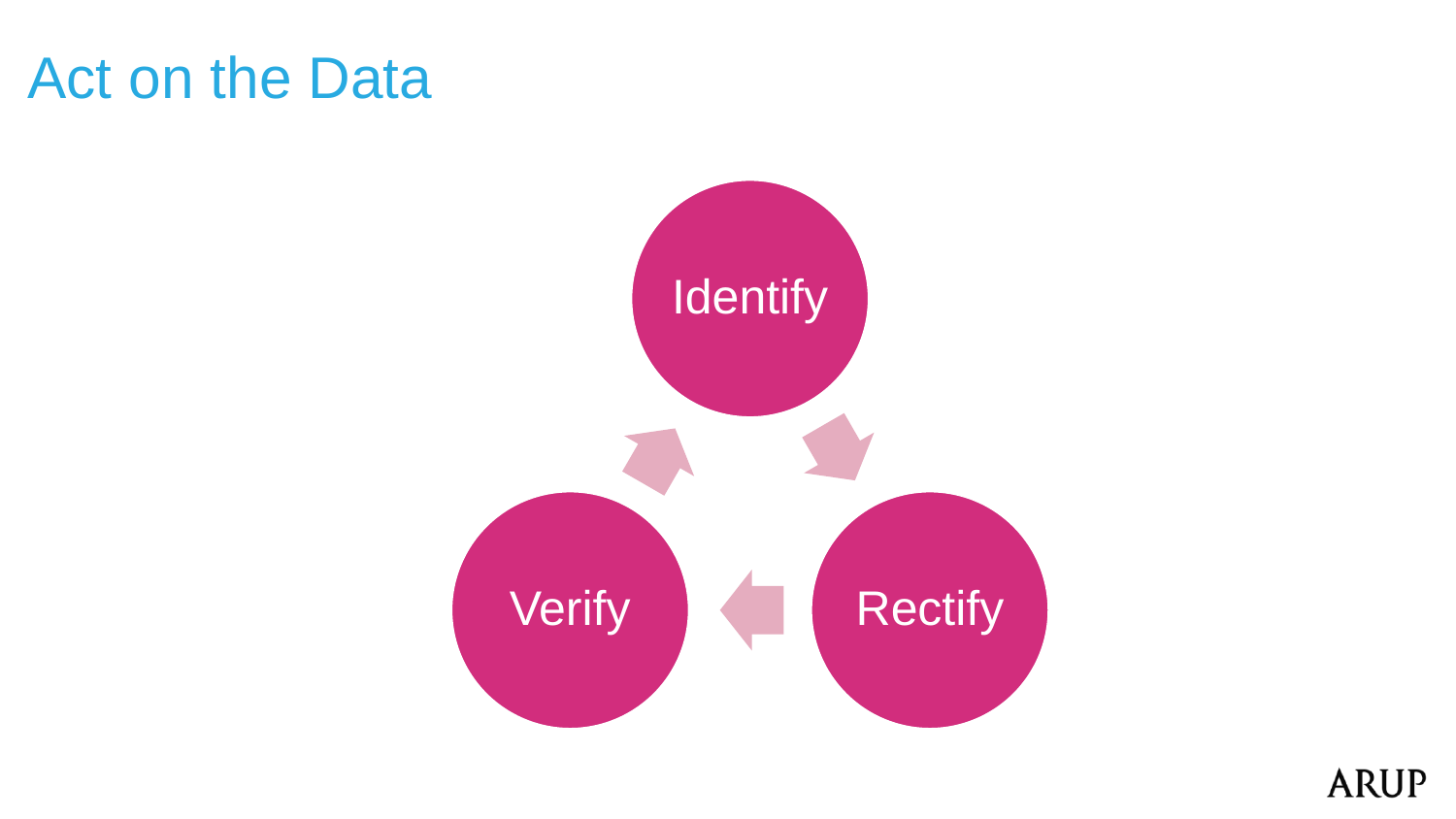

# Act on the Data
Identify

Rectify

Verify